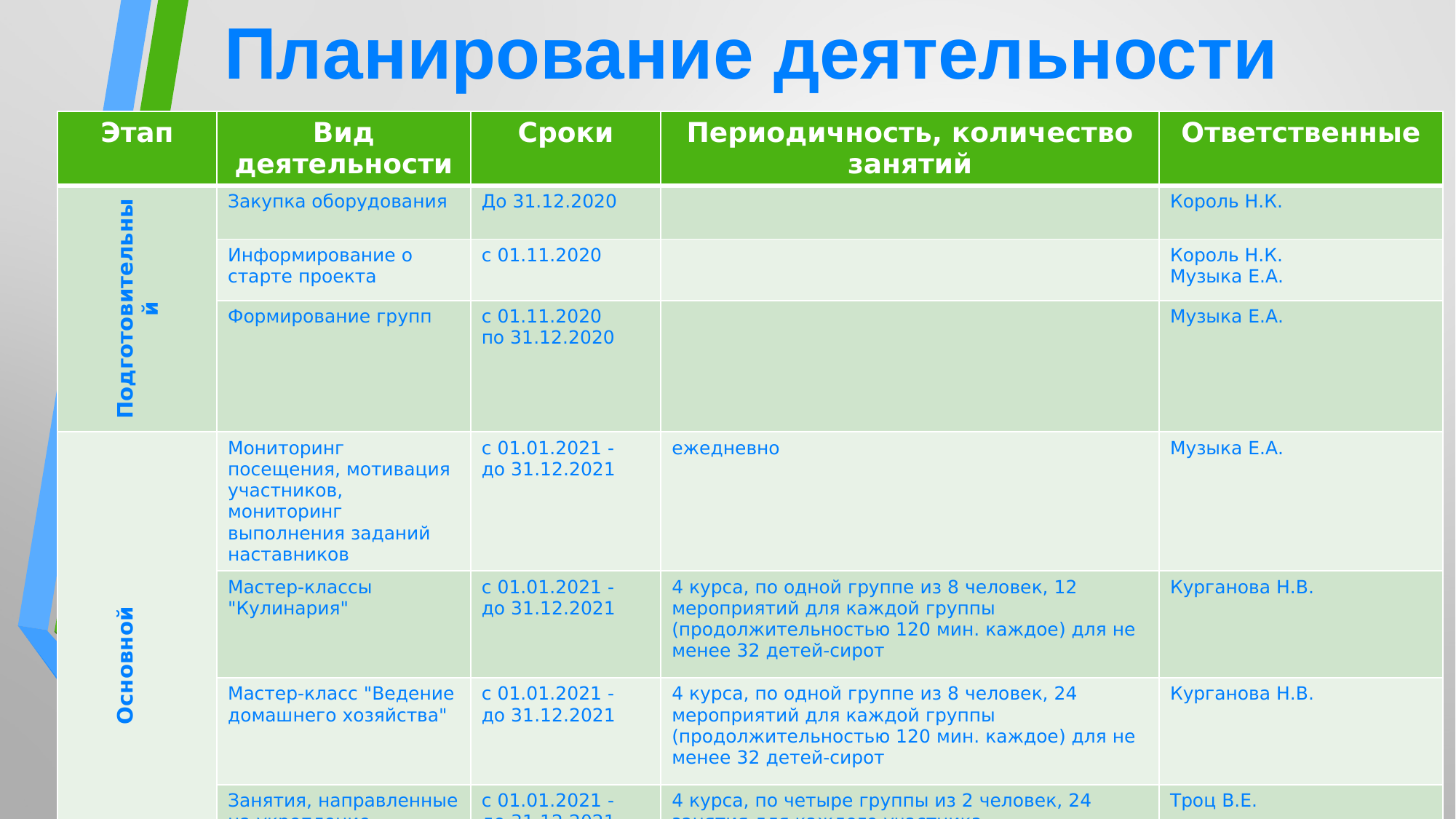

Планирование деятельности
| Этап | Вид деятельности | Сроки | Периодичность, количество занятий | Ответственные |
| --- | --- | --- | --- | --- |
| Подготовительный | Закупка оборудования | До 31.12.2020 |  | Король Н.К. |
|  | Информирование о старте проекта | с 01.11.2020 |  | Король Н.К. Музыка Е.А. |
|  | Формирование групп | с 01.11.2020 по 31.12.2020 |  | Музыка Е.А. |
| Основной | Мониторинг посещения, мотивация участников, мониторинг выполнения заданий наставников | с 01.01.2021 - до 31.12.2021 | ежедневно | Музыка Е.А. |
|  | Мастер-классы "Кулинария" | с 01.01.2021 - до 31.12.2021 | 4 курса, по одной группе из 8 человек, 12 мероприятий для каждой группы (продолжительностью 120 мин. каждое) для не менее 32 детей-сирот | Курганова Н.В. |
|  | Мастер-класс "Ведение домашнего хозяйства" | с 01.01.2021 - до 31.12.2021 | 4 курса, по одной группе из 8 человек, 24 мероприятий для каждой группы (продолжительностью 120 мин. каждое) для не менее 32 детей-сирот | Курганова Н.В. |
|  | Занятия, направленные на укрепление физического здоровья | с 01.01.2021 - до 31.12.2021 | 4 курса, по четыре группы из 2 человек, 24 занятия для каждого участника (продолжительностью 120 мин. каждое) для не менее 32 детей-сирот | Троц В.Е. |